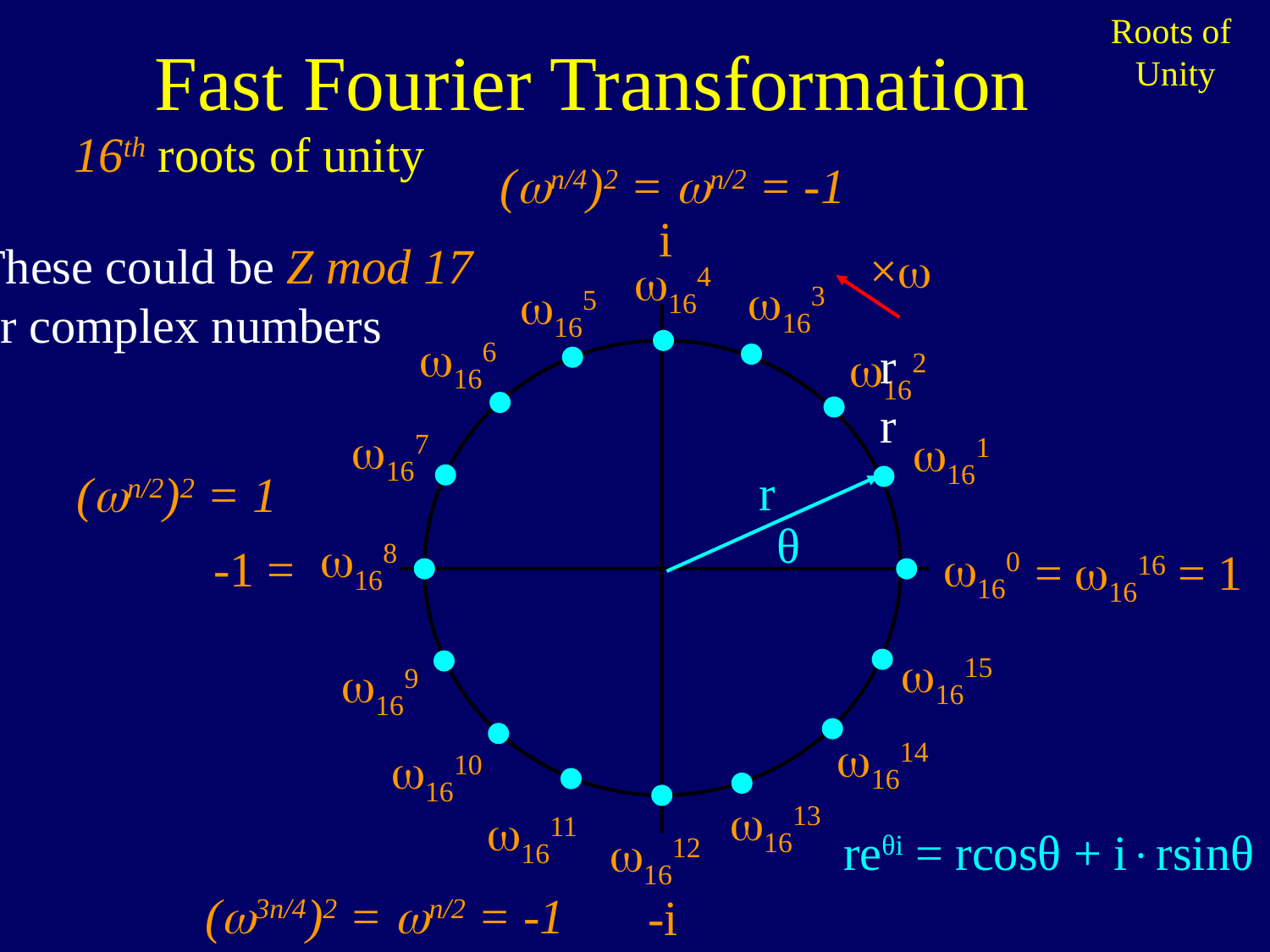

Fast Fourier Transformation
Roots of
Unity
16th roots of unity
(ωn/4)2 = ωn/2 = -1
i
These could be Z mod 17
or complex numbers
×ω

ω164
ω163
ω165
ω166
rr

ω162

ω167
ω161
r

θ
(ωn/2)2 = 1

ω168
-1 =
ω160
= ω1616 = 1

ω1615
ω169

ω1614
ω1610
ω1613
ω1611
reθi = rcosθ + i⋅rsinθ
ω1612
(ω3n/4)2 = ωn/2 = -1
-i